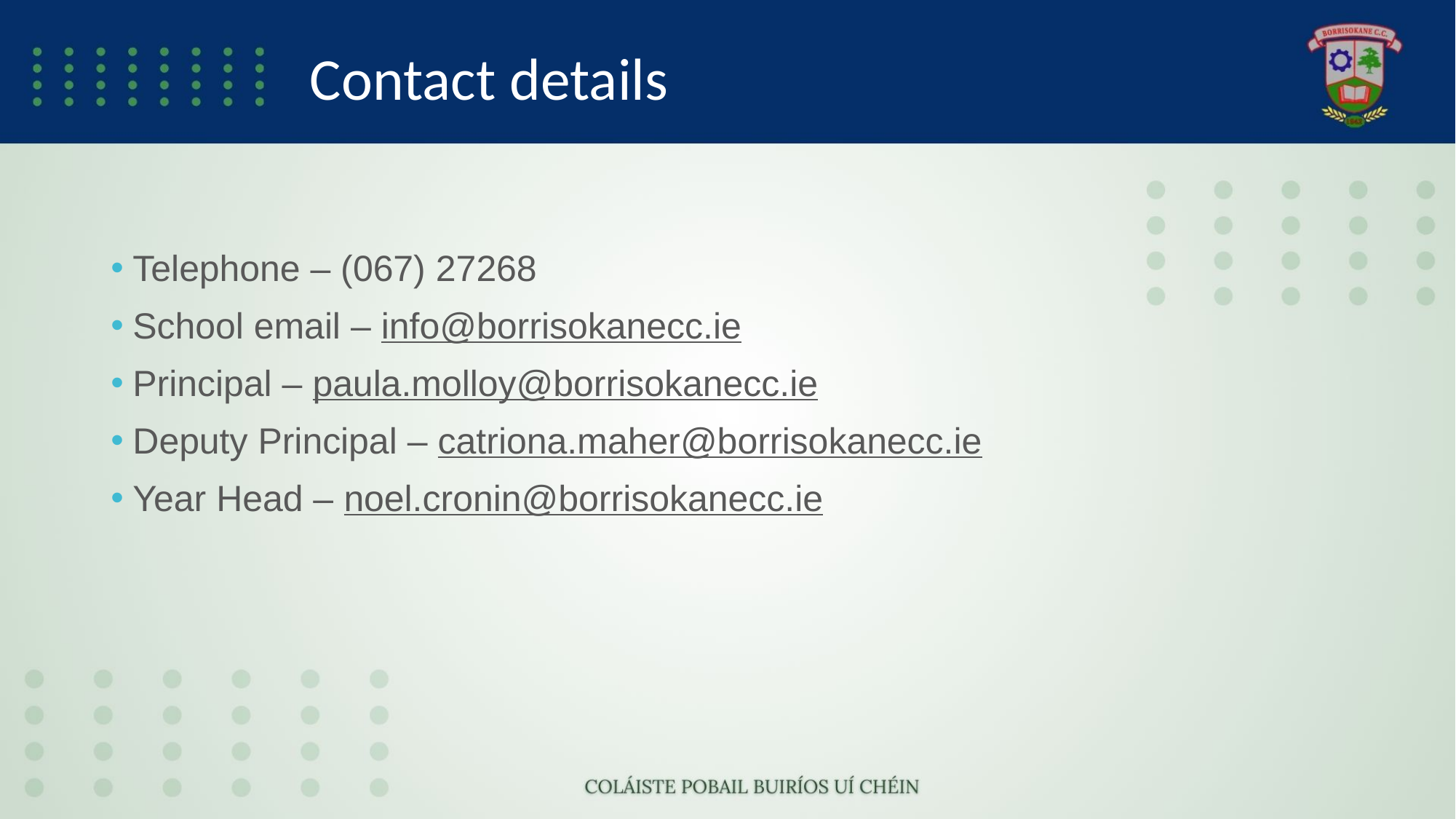

# Contact details

Telephone – (067) 27268
School email – info@borrisokanecc.ie
Principal – paula.molloy@borrisokanecc.ie
Deputy Principal – catriona.maher@borrisokanecc.ie
Year Head – noel.cronin@borrisokanecc.ie